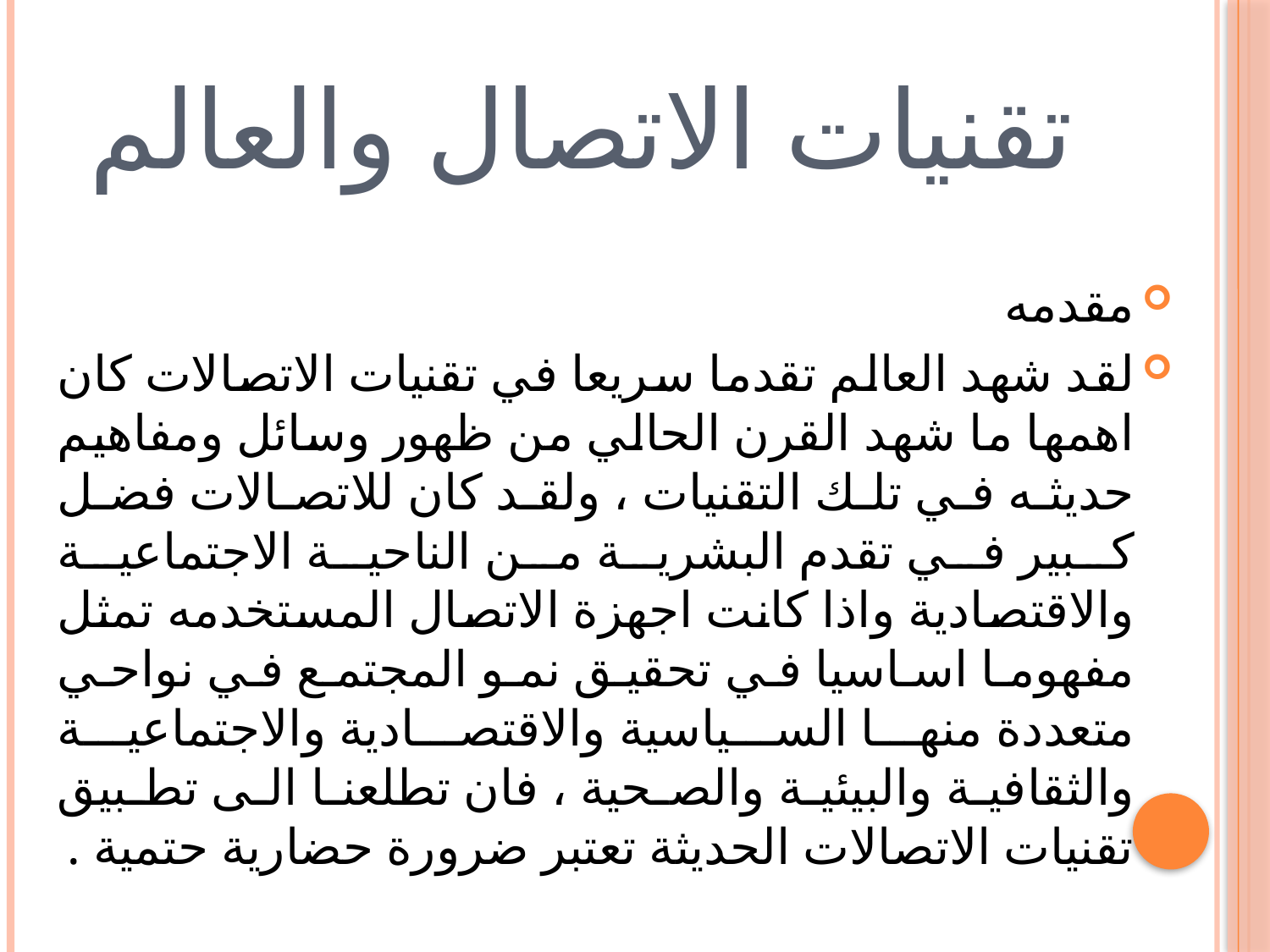

# تقنيات الاتصال والعالم
مقدمه
لقد شهد العالم تقدما سريعا في تقنيات الاتصالات كان اهمها ما شهد القرن الحالي من ظهور وسائل ومفاهيم حديثه في تلك التقنيات ، ولقد كان للاتصالات فضل كبير في تقدم البشرية من الناحية الاجتماعية والاقتصادية واذا كانت اجهزة الاتصال المستخدمه تمثل مفهوما اساسيا في تحقيق نمو المجتمع في نواحي متعددة منها السياسية والاقتصادية والاجتماعية والثقافية والبيئية والصحية ، فان تطلعنا الى تطبيق تقنيات الاتصالات الحديثة تعتبر ضرورة حضارية حتمية .